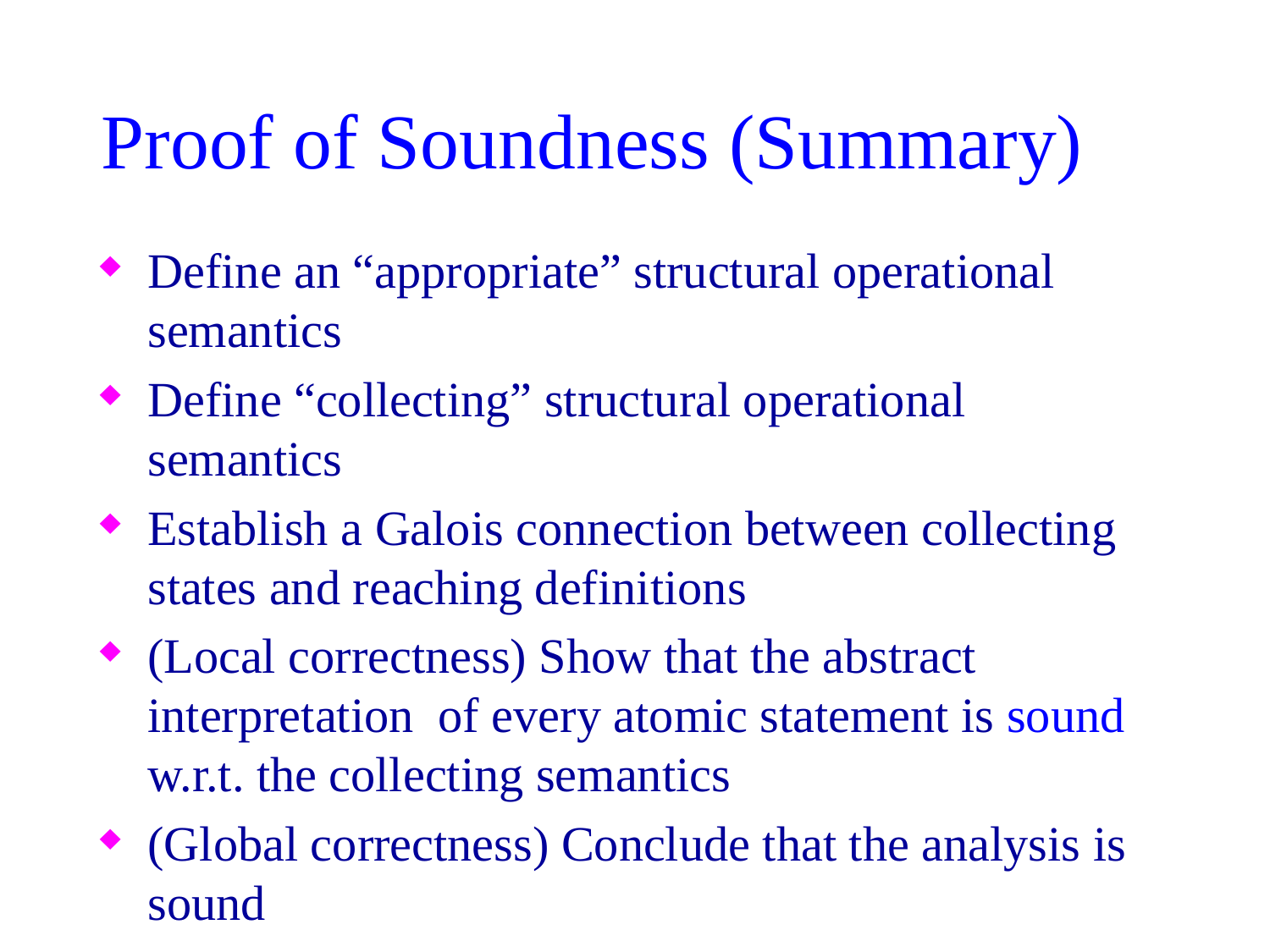

# Proof of Soundness (Summary)
Define an “appropriate” structural operational semantics
Define “collecting” structural operational semantics
Establish a Galois connection between collecting states and reaching definitions
(Local correctness) Show that the abstract interpretation  of every atomic statement is sound
w.r.t. the collecting semantics
(Global correctness) Conclude that the analysis is sound